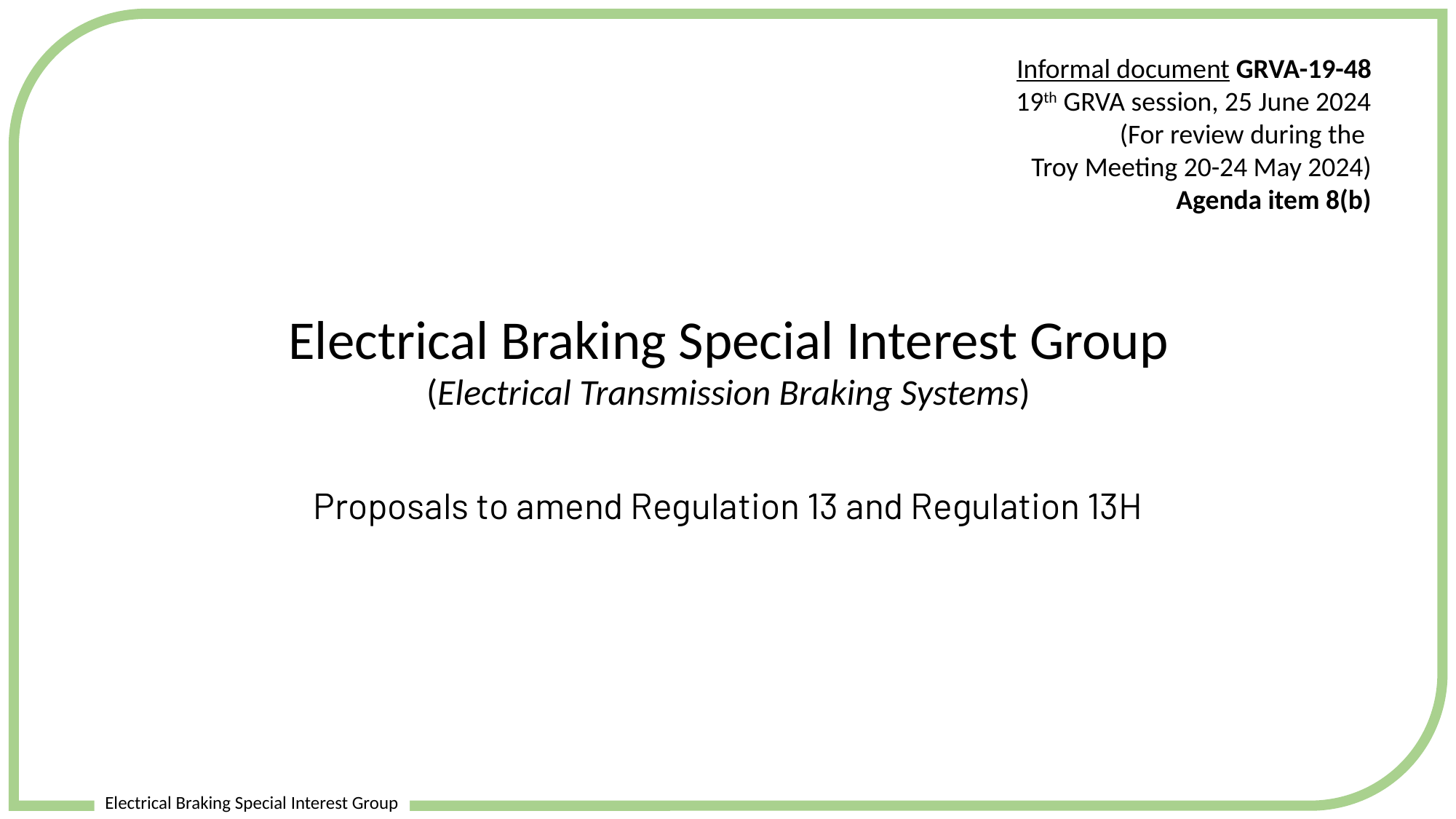

Electrical Braking Special Interest Group

Electrical Braking Special Interest Group
Informal document GRVA-19-48
19th GRVA session, 25 June 2024
(For review during the
Troy Meeting 20-24 May 2024)
Agenda item 8(b)
(Electrical Transmission Braking Systems)

Proposals to amend Regulation 13 and Regulation 13H